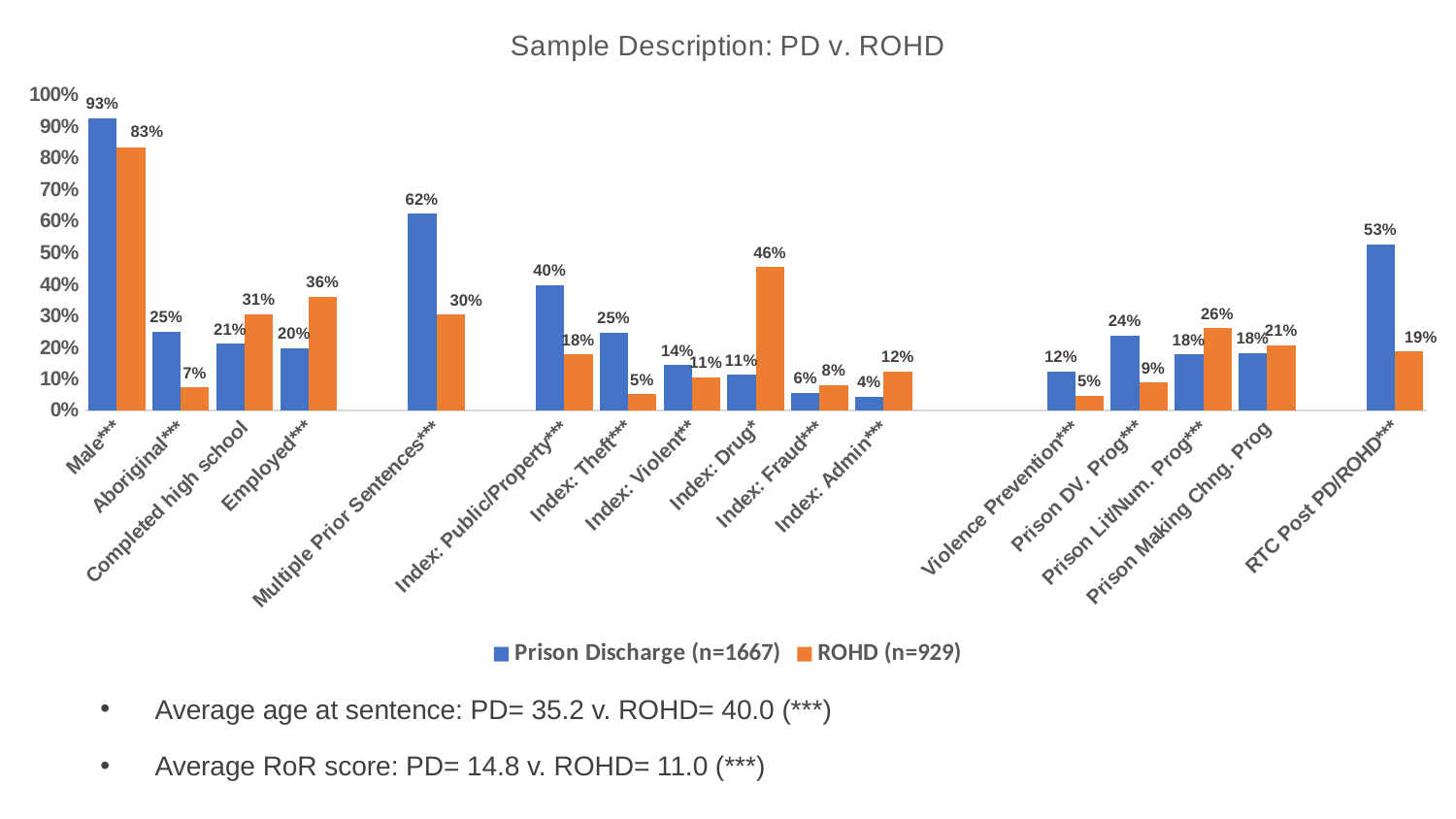

### Chart: Sample Description: PD v. ROHD

| Category | Prison Discharge (n=1667) | ROHD (n=929) |
|---|---|---|
| Male*** | 0.926 | 0.833 |
| Aboriginal*** | 0.25 | 0.073 |
| Completed high school | 0.212 | 0.305 |
| Employed*** | 0.197 | 0.361 |
|  | None | None |
| Multiple Prior Sentences*** | 0.623 | 0.304 |
|  | None | None |
| Index: Public/Property*** | 0.398 | 0.178 |
| Index: Theft*** | 0.247 | 0.052 |
| Index: Violent** | 0.143 | 0.105 |
| Index: Drug* | 0.112 | 0.455 |
| Index: Fraud*** | 0.056 | 0.081 |
| Index: Admin*** | 0.044 | 0.124 |
|  | None | None |
|  | None | None |
| Violence Prevention*** | 0.124 | 0.046 |
| Prison DV. Prog*** | 0.238 | 0.088 |
| Prison Lit/Num. Prog*** | 0.178 | 0.26 |
| Prison Making Chng. Prog | 0.181 | 0.206 |
|  | None | None |
| RTC Post PD/ROHD*** | 0.527 | 0.187 |
Average age at sentence: PD= 35.2 v. ROHD= 40.0 (***)
Average RoR score: PD= 14.8 v. ROHD= 11.0 (***)